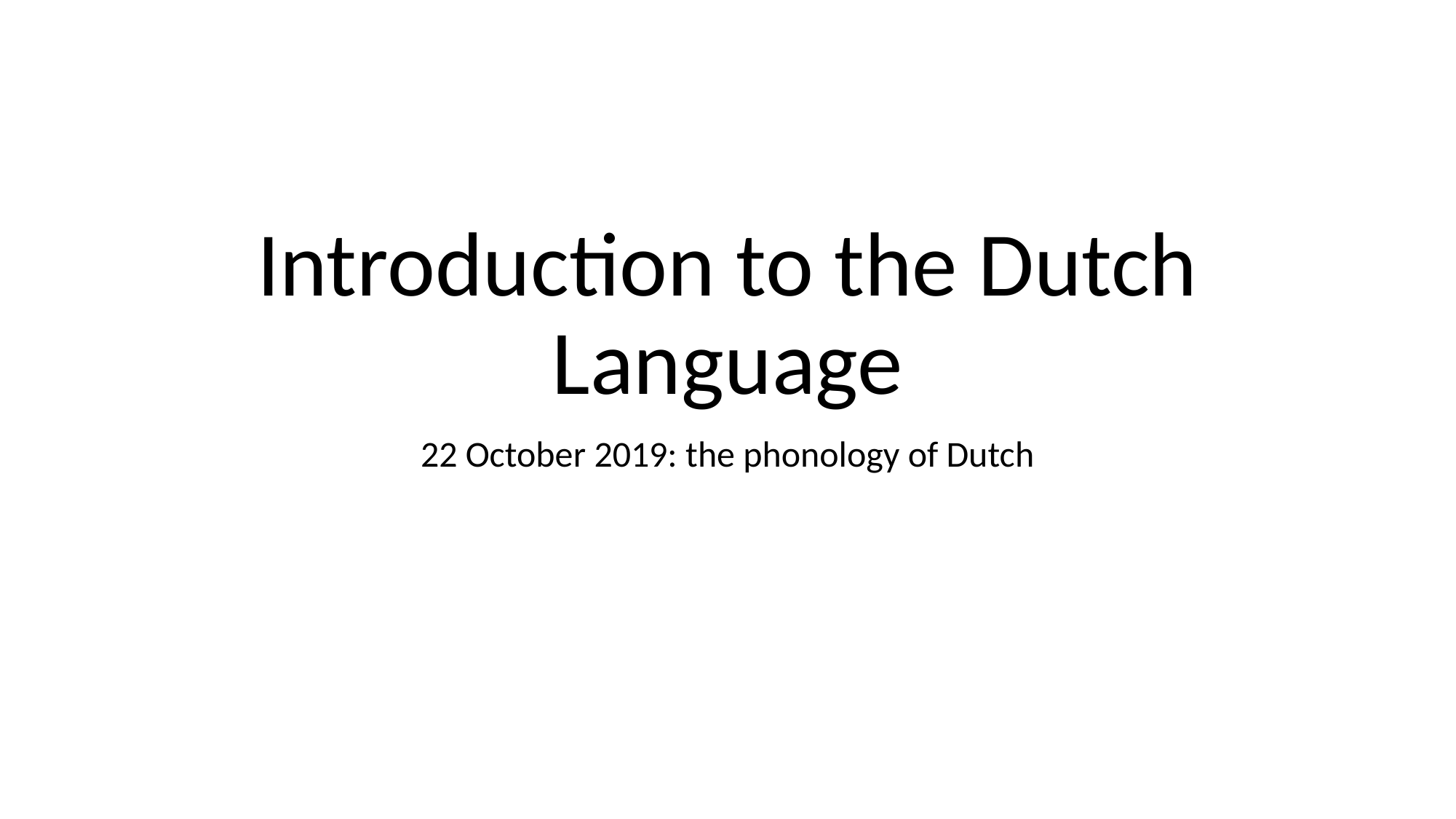

# Introduction to the Dutch Language
22 October 2019: the phonology of Dutch